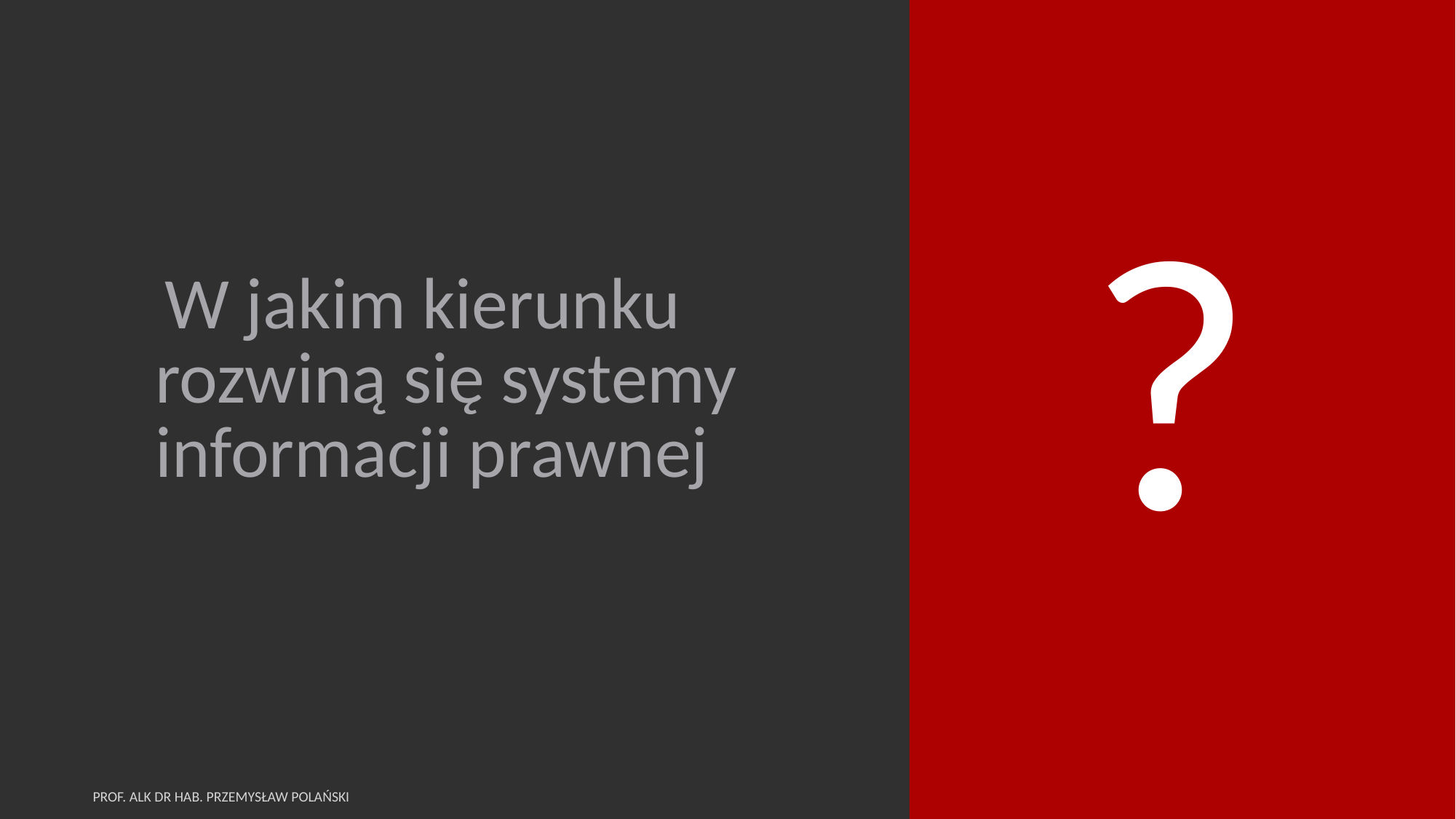

W jakim kierunku rozwiną się systemy informacji prawnej
# ?
prof. ALK dr hab. Przemysław Polański